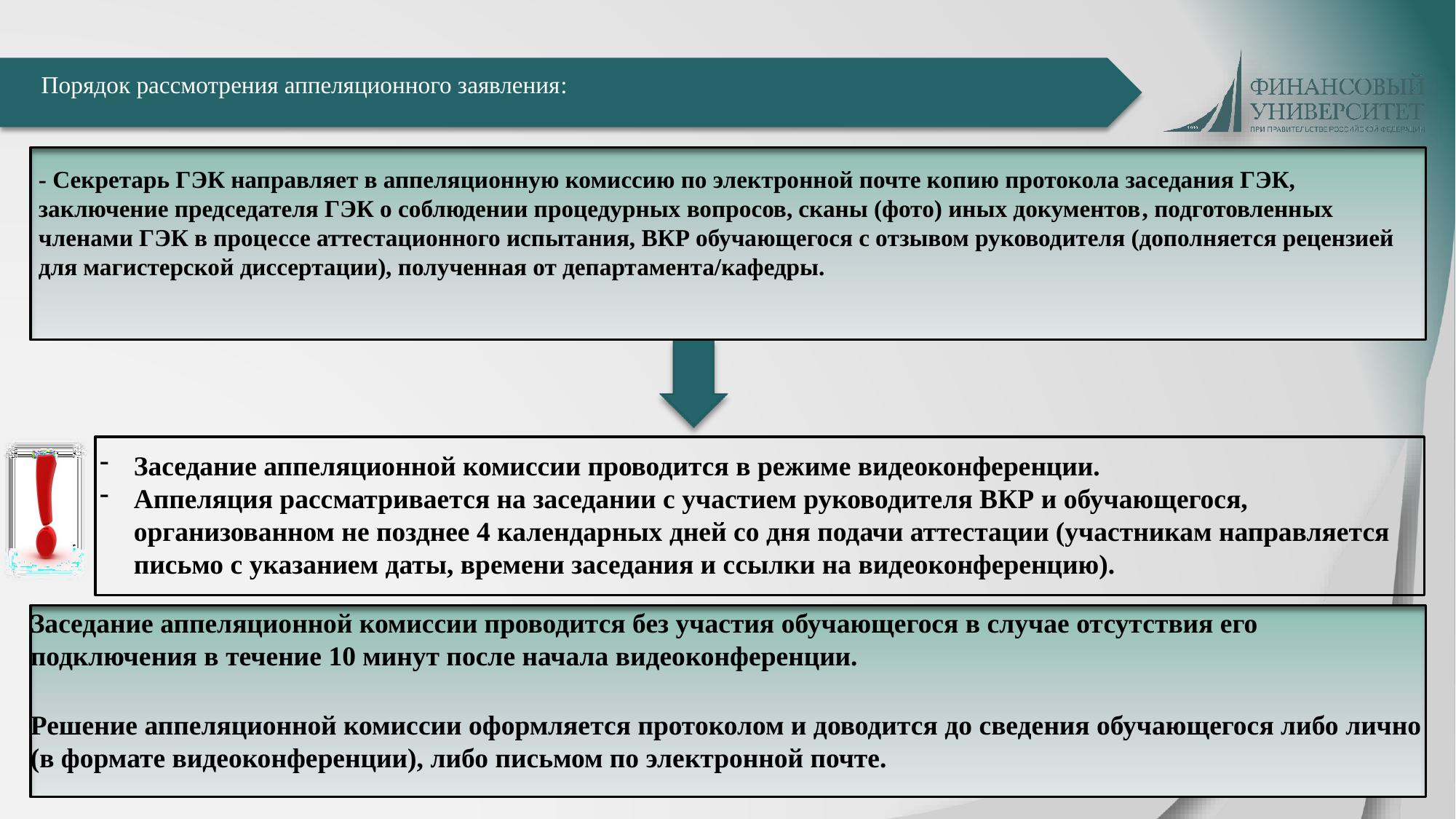

Порядок рассмотрения аппеляционного заявления:

# - Секретарь ГЭК направляет в аппеляционную комиссию по электронной почте копию протокола заседания ГЭК, заключение председателя ГЭК о соблюдении процедурных вопросов, сканы (фото) иных документов, подготовленных членами ГЭК в процессе аттестационного испытания, ВКР обучающегося с отзывом руководителя (дополняется рецензией для магистерской диссертации), полученная от департамента/кафедры.

Заседание аппеляционной комиссии проводится в режиме видеоконференции.
Аппеляция рассматривается на заседании с участием руководителя ВКР и обучающегося, организованном не позднее 4 календарных дней со дня подачи аттестации (участникам направляется письмо с указанием даты, времени заседания и ссылки на видеоконференцию).

Заседание аппеляционной комиссии проводится без участия обучающегося в случае отсутствия его подключения в течение 10 минут после начала видеоконференции.
Решение аппеляционной комиссии оформляется протоколом и доводится до сведения обучающегося либо лично (в формате видеоконференции), либо письмом по электронной почте.